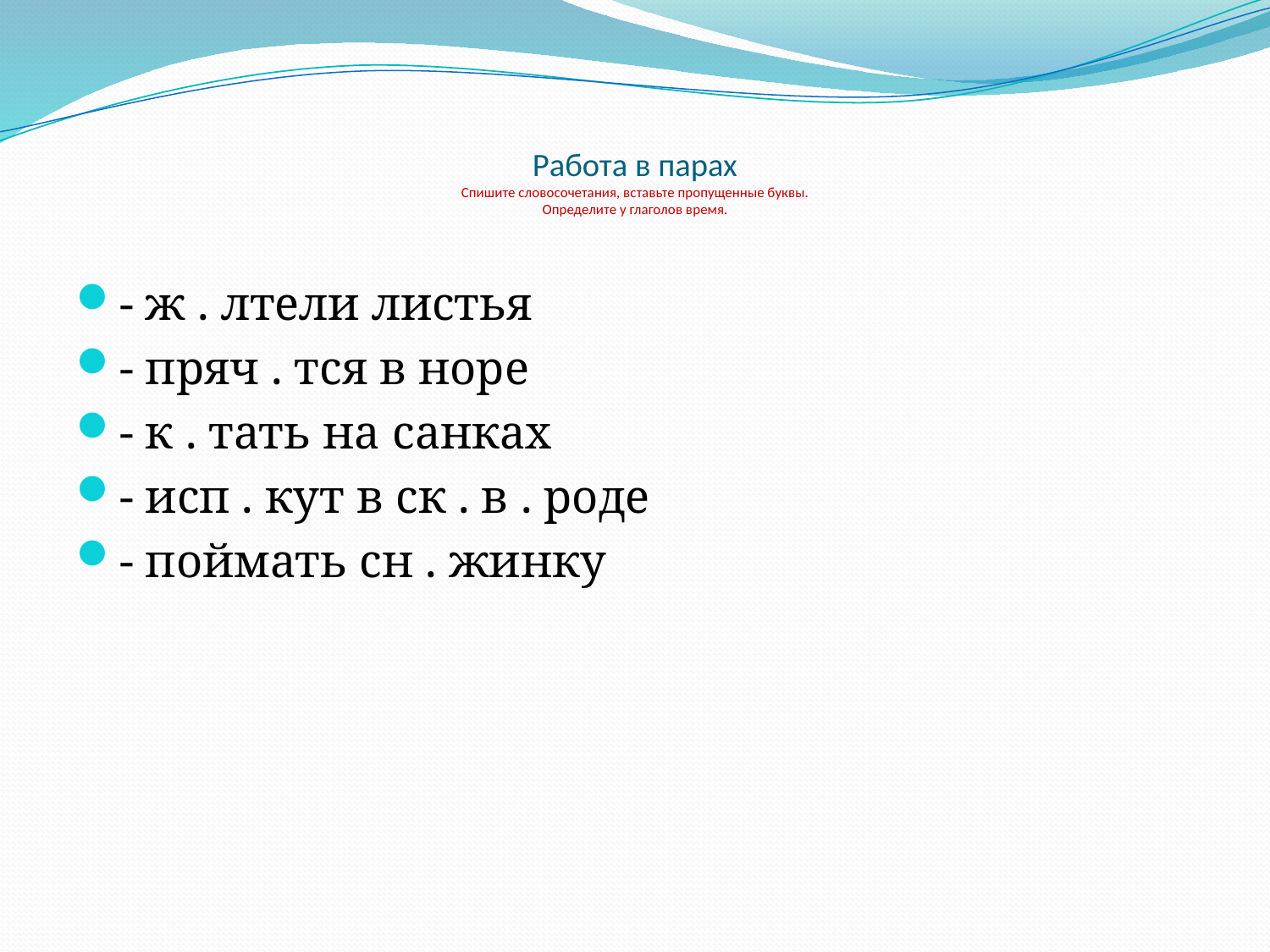

# Работа в парах Спишите словосочетания, вставьте пропущенные буквы. Определите у глаголов время.
- ж . лтели листья
- пряч . тся в норе
- к . тать на санках
- исп . кут в ск . в . роде
- поймать сн . жинку